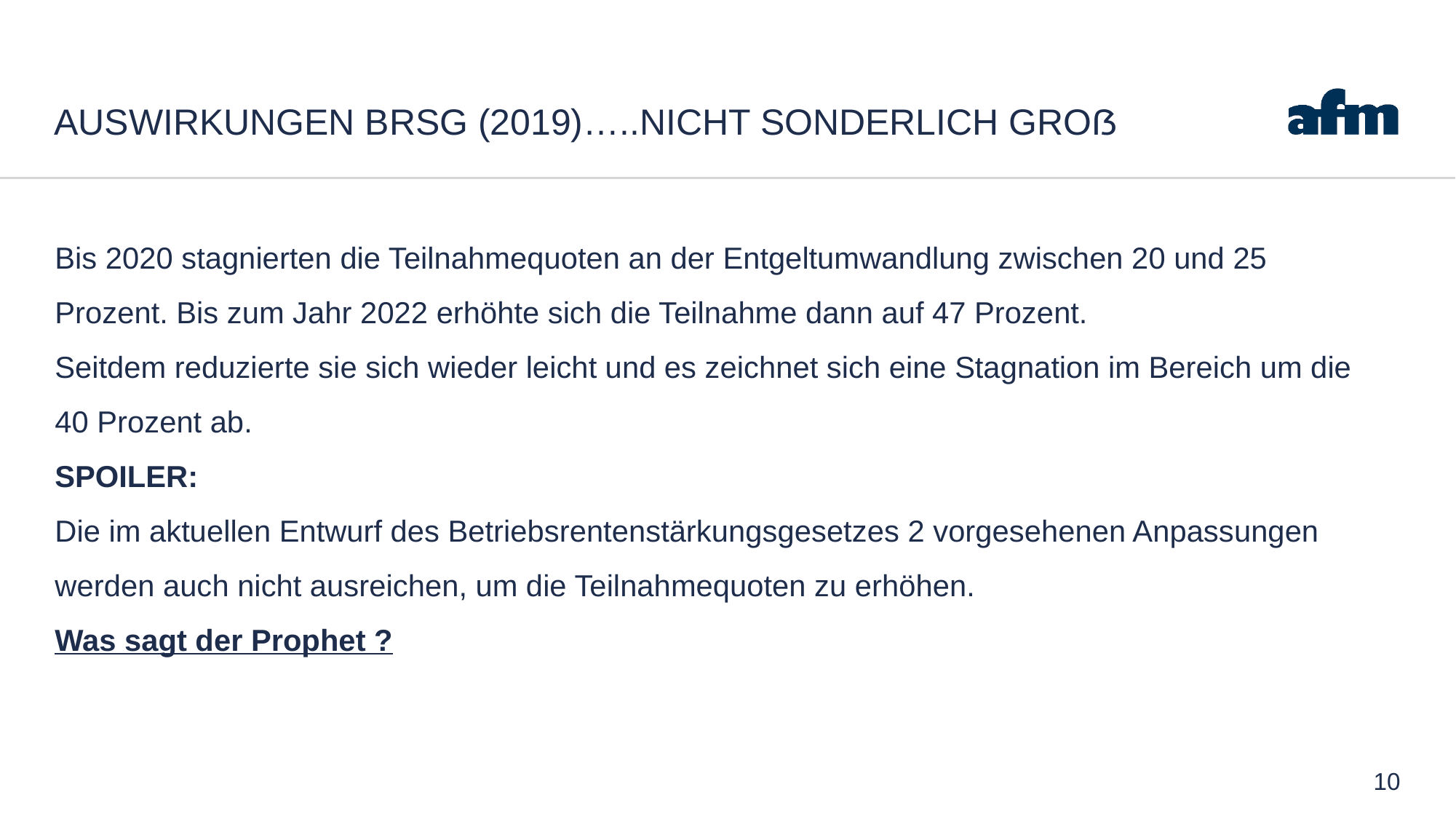

# Auswirkungen BRSG (2019)…..nicht sonderlich groß
Bis 2020 stagnierten die Teilnahmequoten an der Entgeltumwandlung zwischen 20 und 25 Prozent. Bis zum Jahr 2022 erhöhte sich die Teilnahme dann auf 47 Prozent.
Seitdem reduzierte sie sich wieder leicht und es zeichnet sich eine Stagnation im Bereich um die 40 Prozent ab.
SPOILER:
Die im aktuellen Entwurf des Betriebsrentenstärkungsgesetzes 2 vorgesehenen Anpassungen
werden auch nicht ausreichen, um die Teilnahmequoten zu erhöhen.
Was sagt der Prophet ?
10